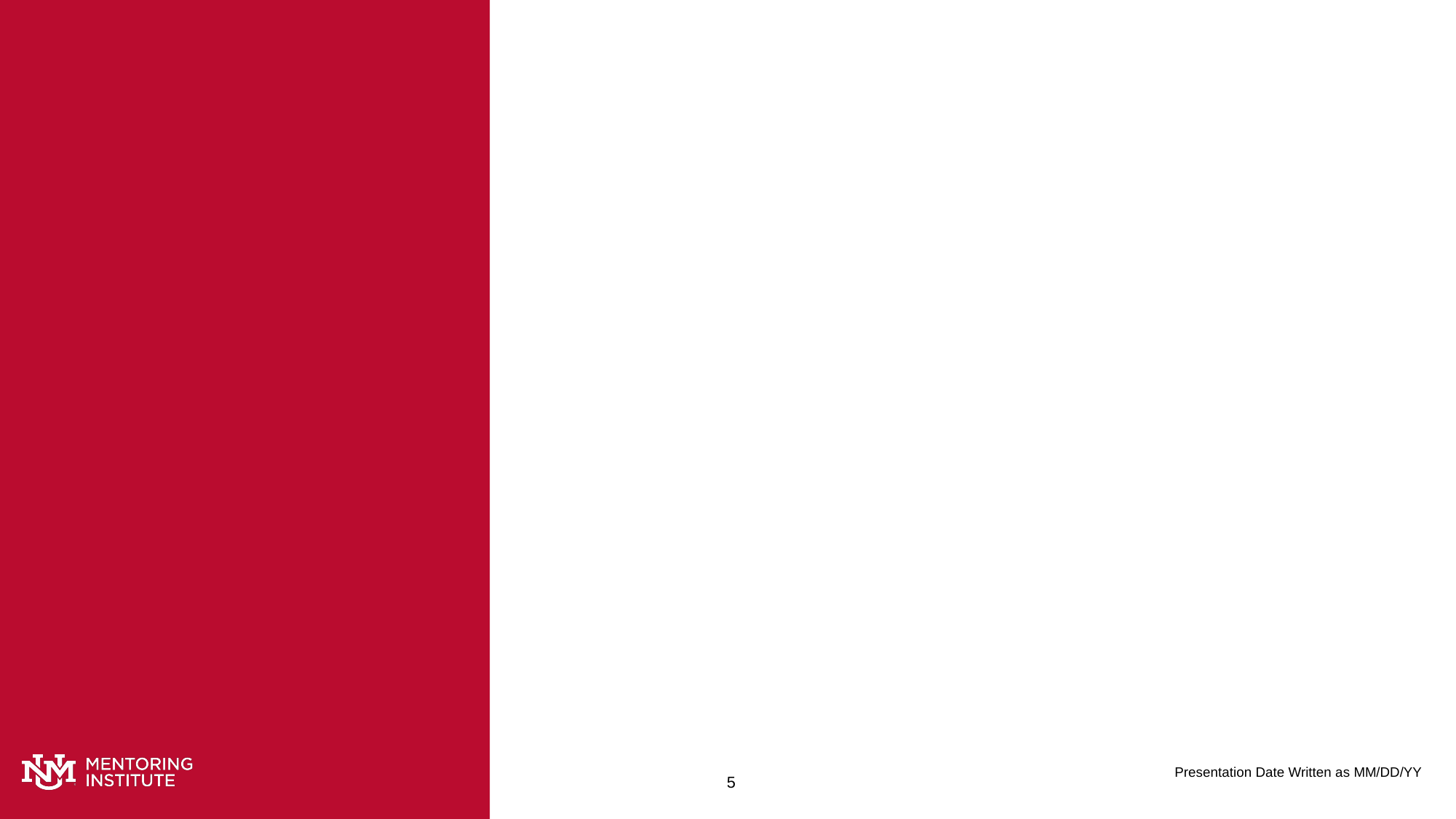

#

Presentation Date Written as MM/DD/YY
5